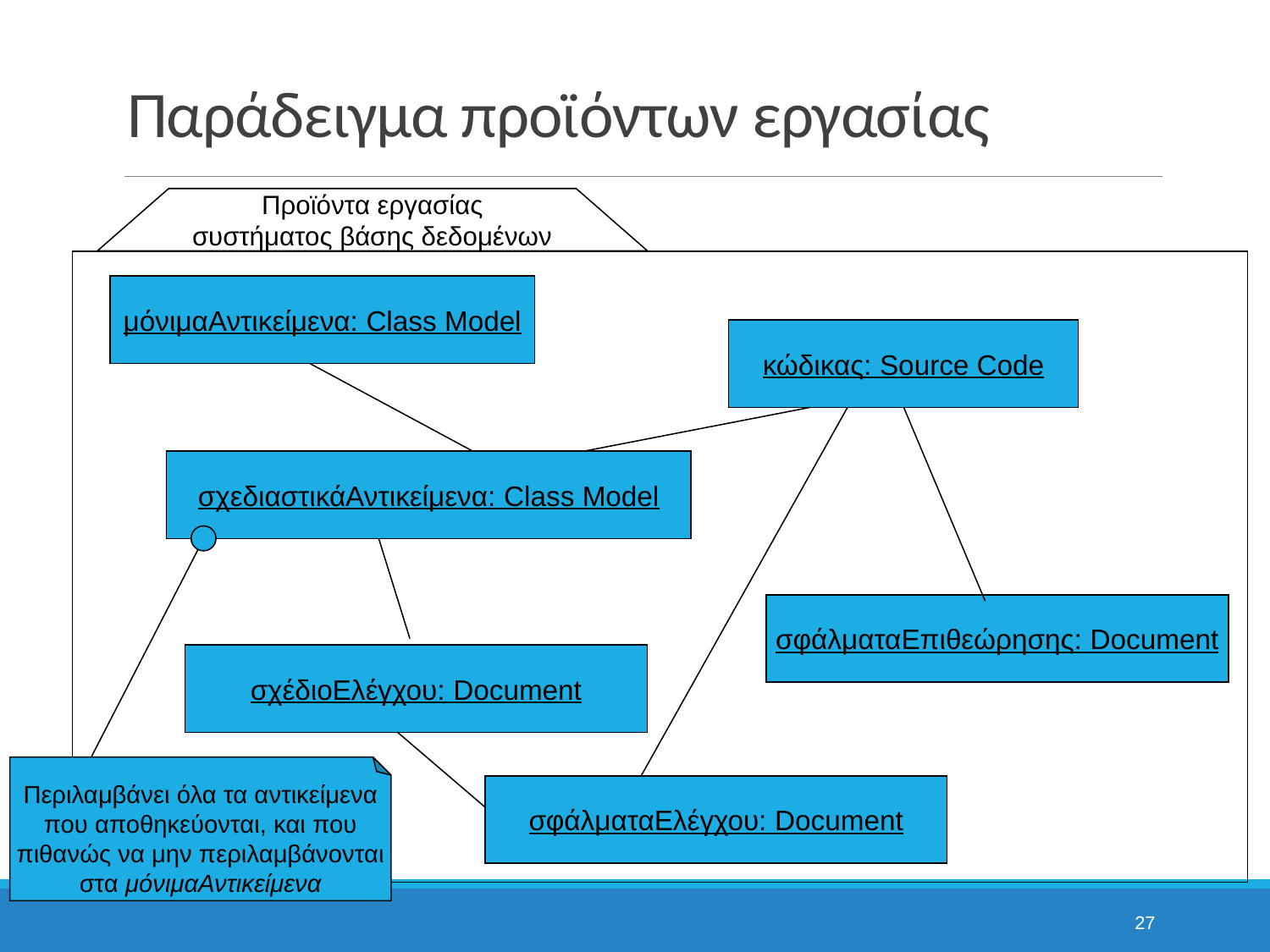

# Παράδειγμα προϊόντων εργασίας
Προϊόντα εργασίας συστήματος βάσης δεδομένων

μόνιμαΑντικείμενα: Class Model
κώδικας: Source Code

σχεδιαστικάΑντικείμενα: Class Model

σφάλματαΕπιθεώρησης: Document
σχέδιοΕλέγχου: Document

Περιλαμβάνει όλα τα αντικείμενα που αποθηκεύονται, και που πιθανώς να μην περιλαμβάνονται στα μόνιμαΑντικείμενα
σφάλματαΕλέγχου: Document
27